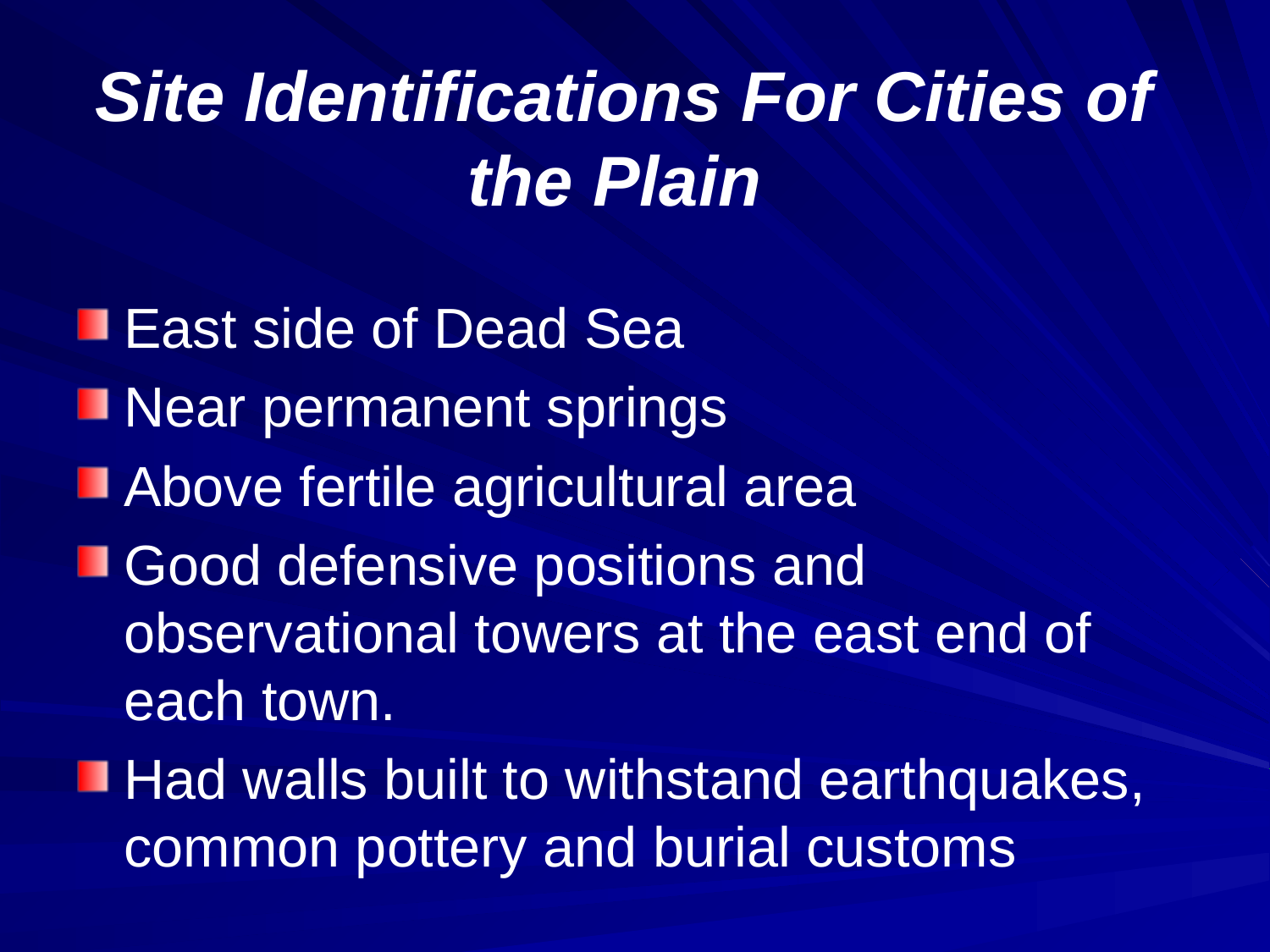

# Site Identifications For Cities of the Plain
East side of Dead Sea
Near permanent springs
Above fertile agricultural area
Good defensive positions and observational towers at the east end of each town.
Had walls built to withstand earthquakes, common pottery and burial customs